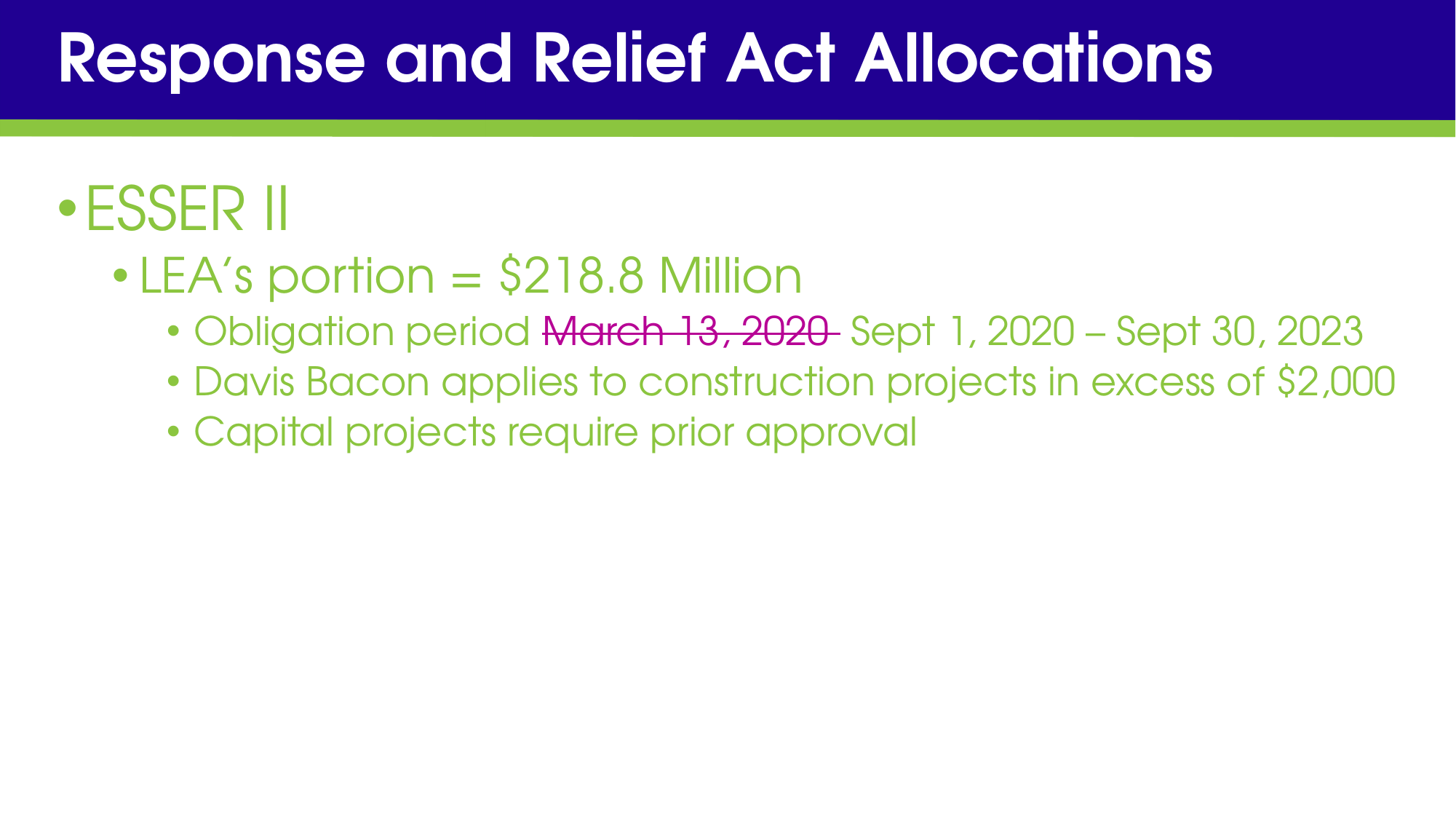

# Response and Relief Act Allocations
ESSER II
LEA’s portion = $218.8 Million
Obligation period March 13, 2020  Sept 1, 2020 – Sept 30, 2023
Davis Bacon applies to construction projects in excess of $2,000
Capital projects require prior approval